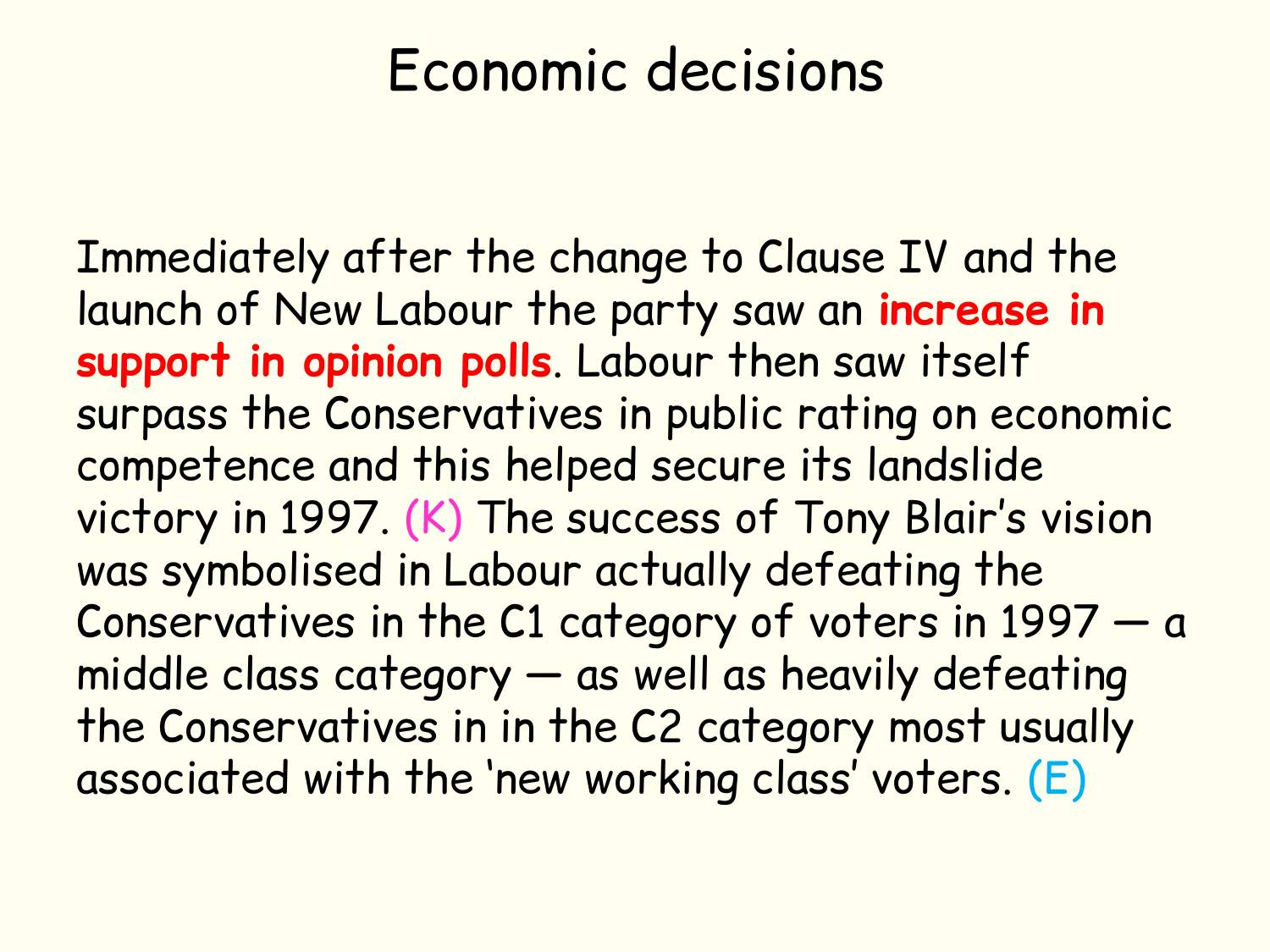

Economic decisions
Immediately after the change to Clause IV and the launch of New Labour the party saw an increase in support in opinion polls. Labour then saw itself surpass the Conservatives in public rating on economic competence and this helped secure its landslide victory in 1997. (K) The success of Tony Blair’s vision was symbolised in Labour actually defeating the Conservatives in the C1 category of voters in 1997 — a middle class category — as well as heavily defeating the Conservatives in in the C2 category most usually associated with the ‘new working class’ voters. (E)